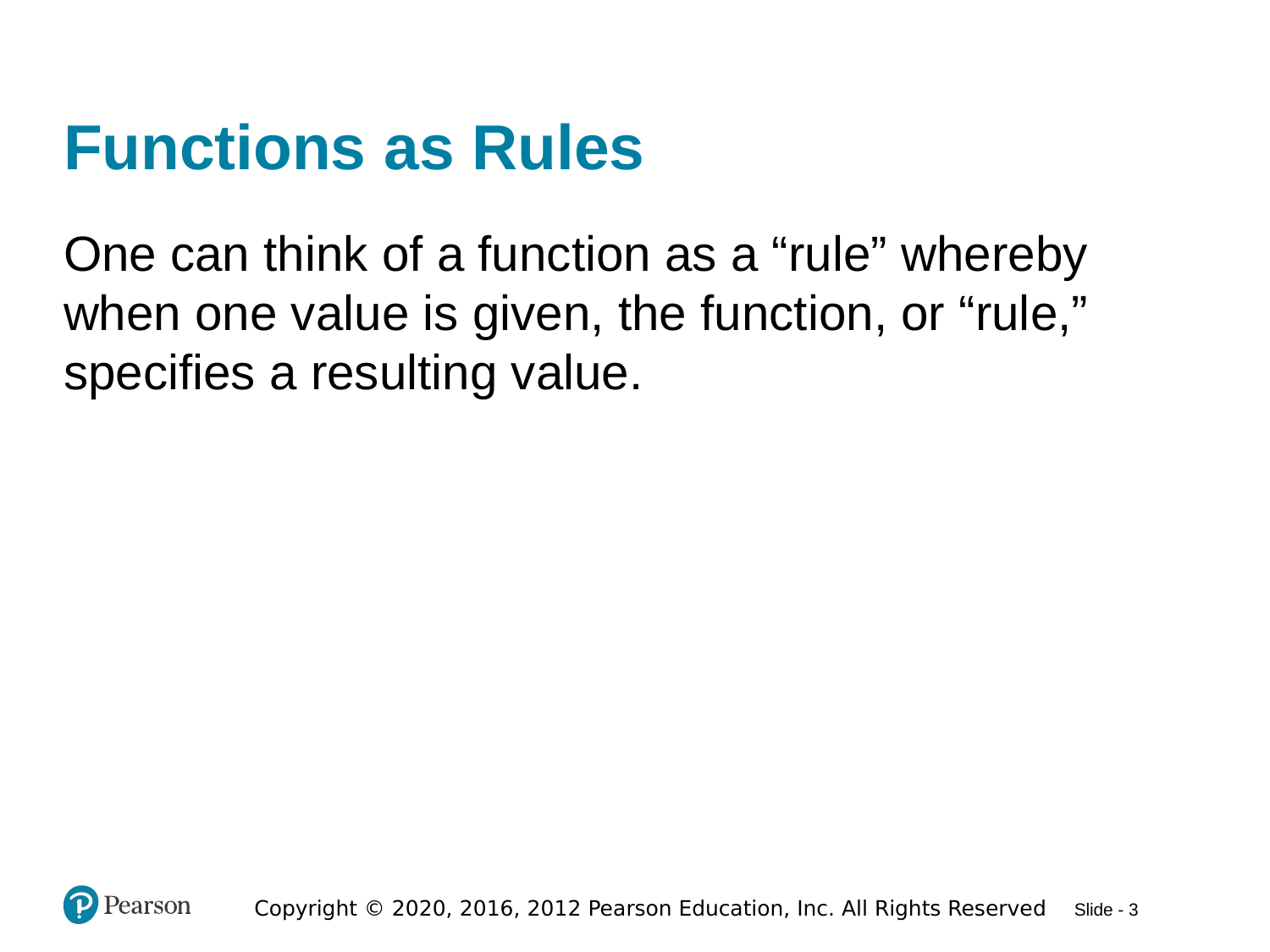

# Functions as Rules
One can think of a function as a “rule” whereby when one value is given, the function, or “rule,” specifies a resulting value.